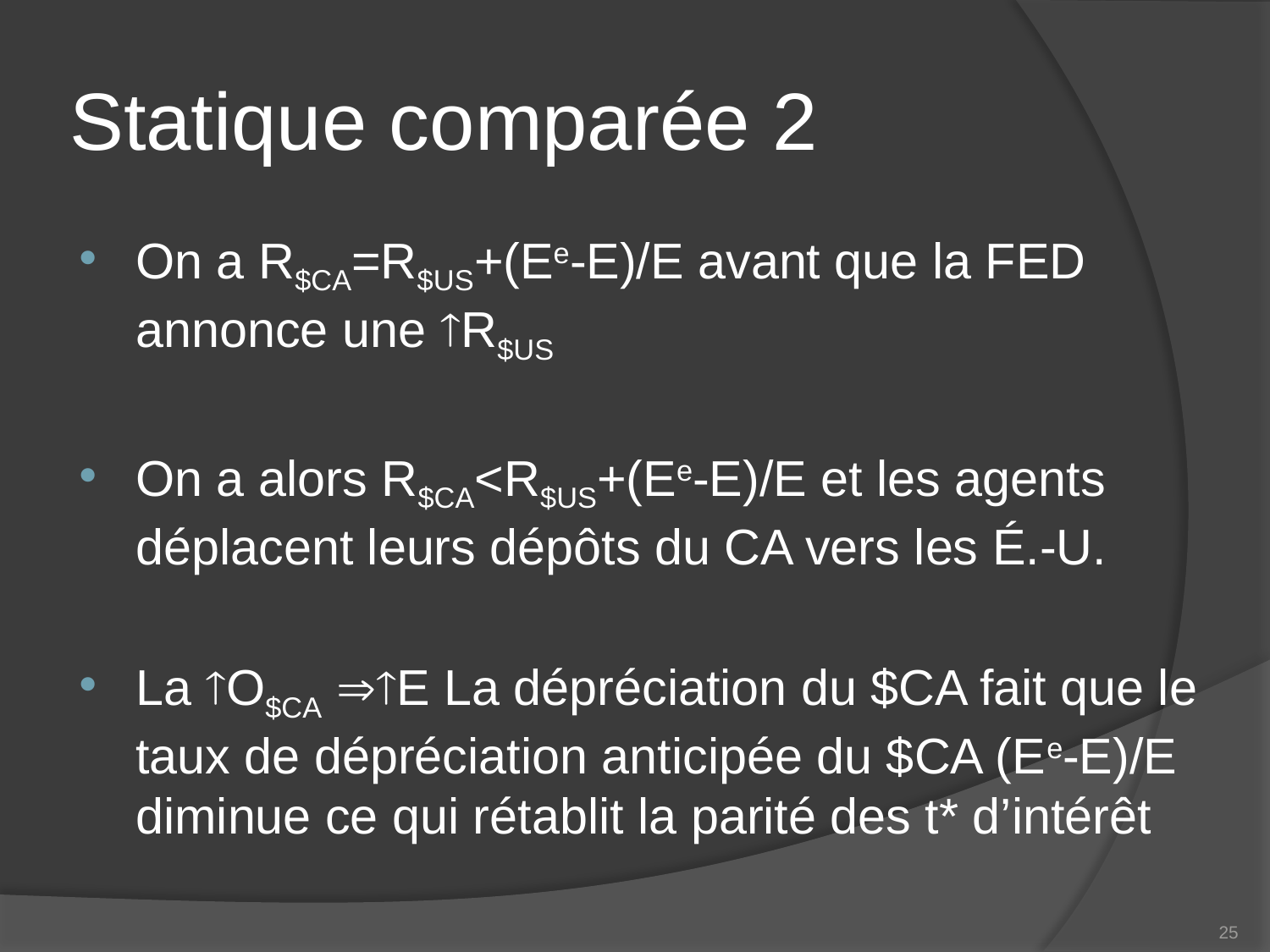

# Statique comparée 2
On a R$CA=R$US+(Ee-E)/E avant que la FED annonce une ↑R$US

On a alors R$CA<R$US+(Ee-E)/E et les agents déplacent leurs dépôts du CA vers les É.-U.

La ↑O$CA ⇒↑E La dépréciation du $CA fait que le taux de dépréciation anticipée du $CA (Ee-E)/E diminue ce qui rétablit la parité des t* d’intérêt
25